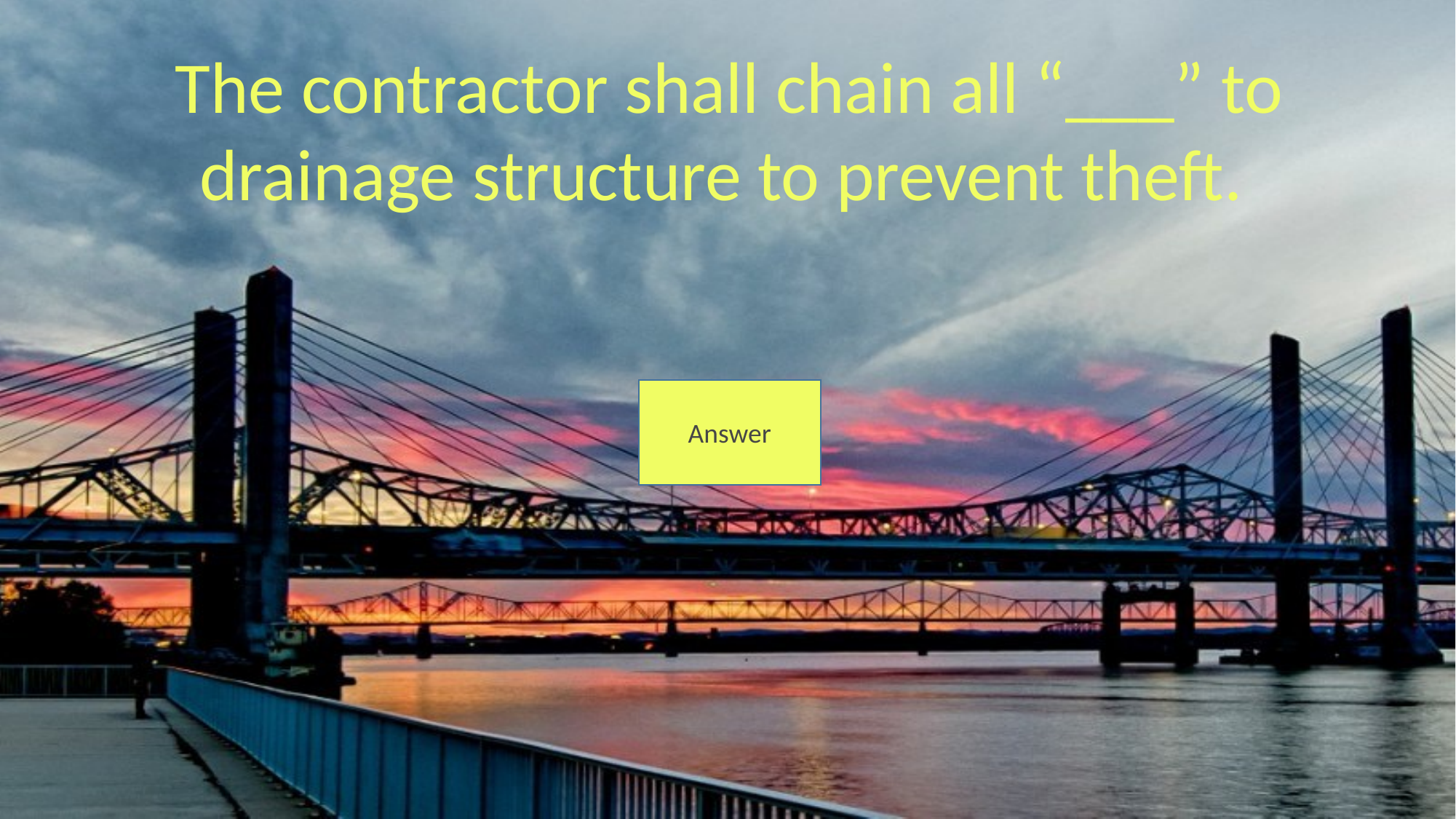

The contractor shall chain all “___” to drainage structure to prevent theft.
Answer